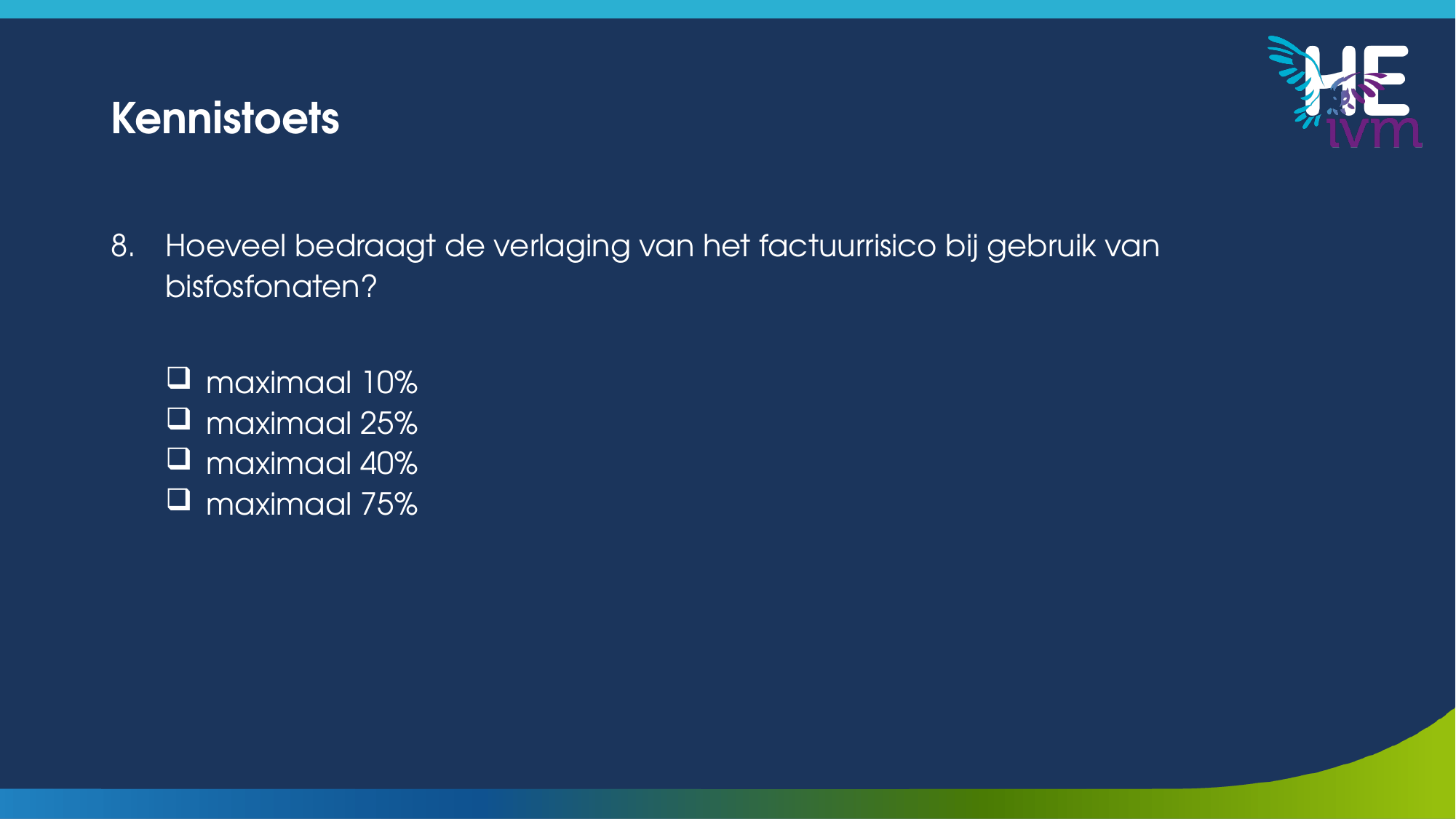

# Kennistoets

Hoeveel bedraagt de verlaging van het factuurrisico bij gebruik van bisfosfonaten?

maximaal 10%
maximaal 25%
maximaal 40%
maximaal 75%